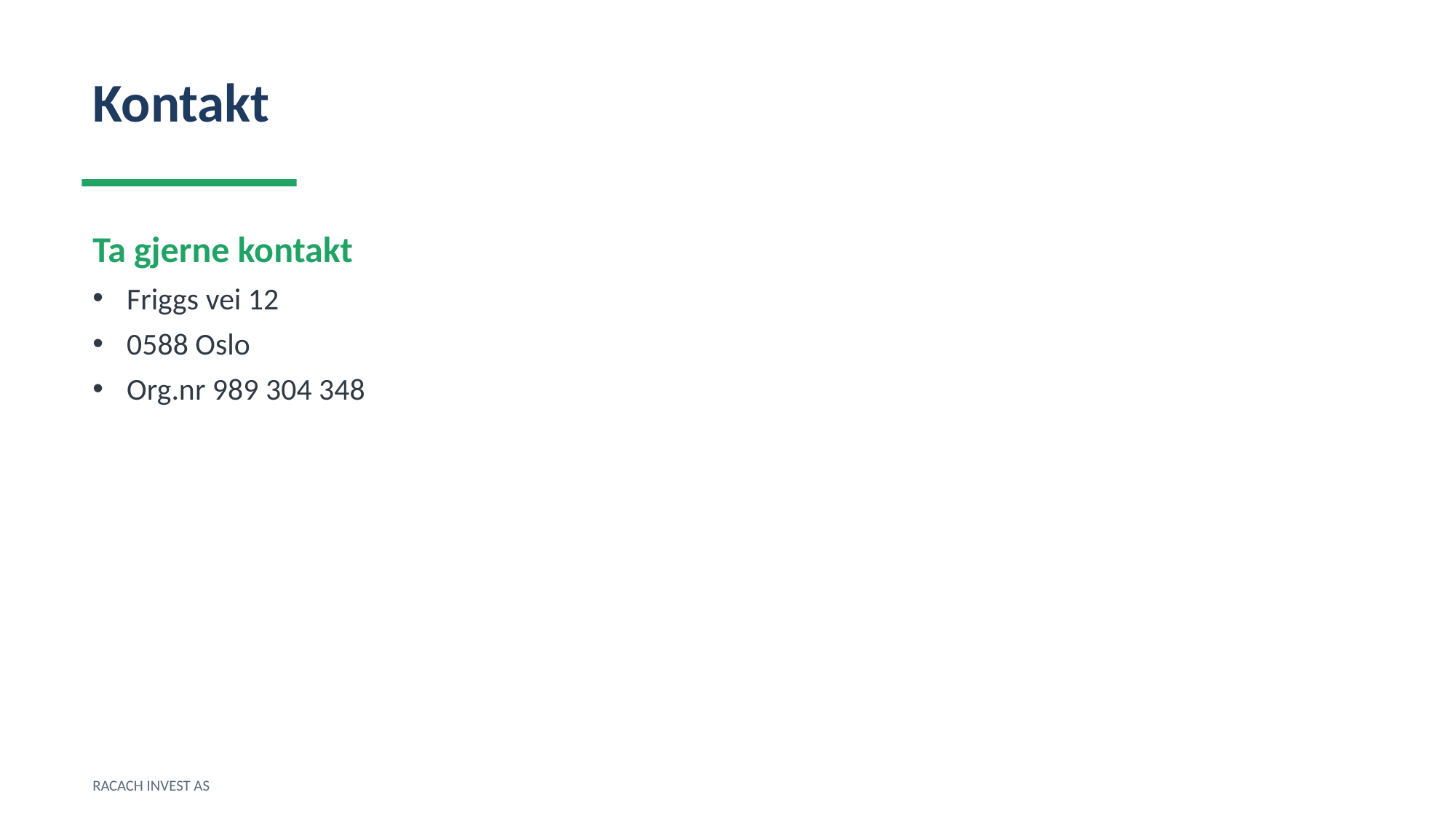

Kontakt

Ta gjerne kontakt
Friggs vei 12
0588 Oslo
Org.nr 989 304 348
RACACH INVEST AS